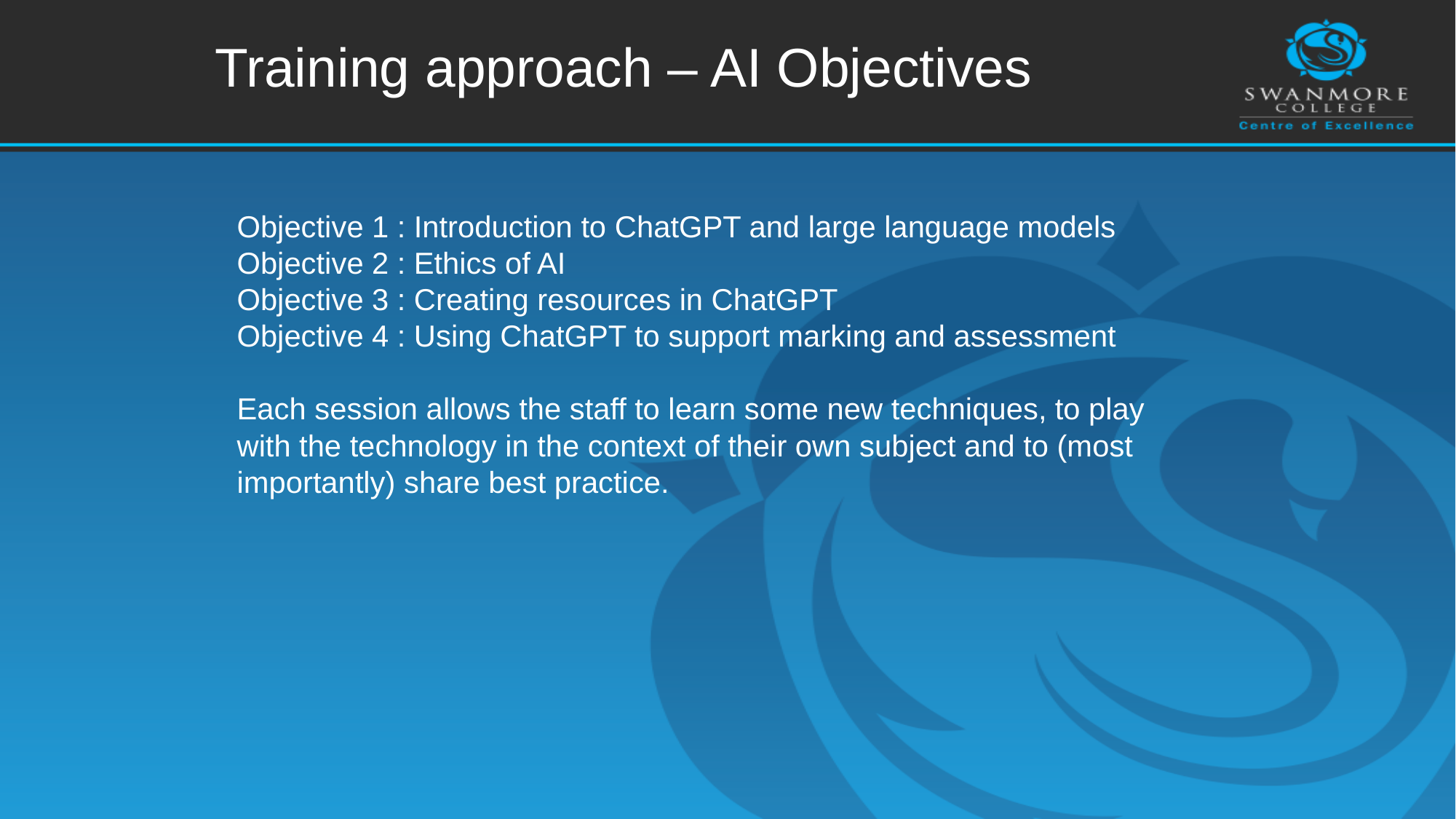

Training approach – AI Objectives
Objective 1 : Introduction to ChatGPT and large language models
Objective 2 : Ethics of AI
Objective 3 : Creating resources in ChatGPT
Objective 4 : Using ChatGPT to support marking and assessment

Each session allows the staff to learn some new techniques, to play with the technology in the context of their own subject and to (most importantly) share best practice.